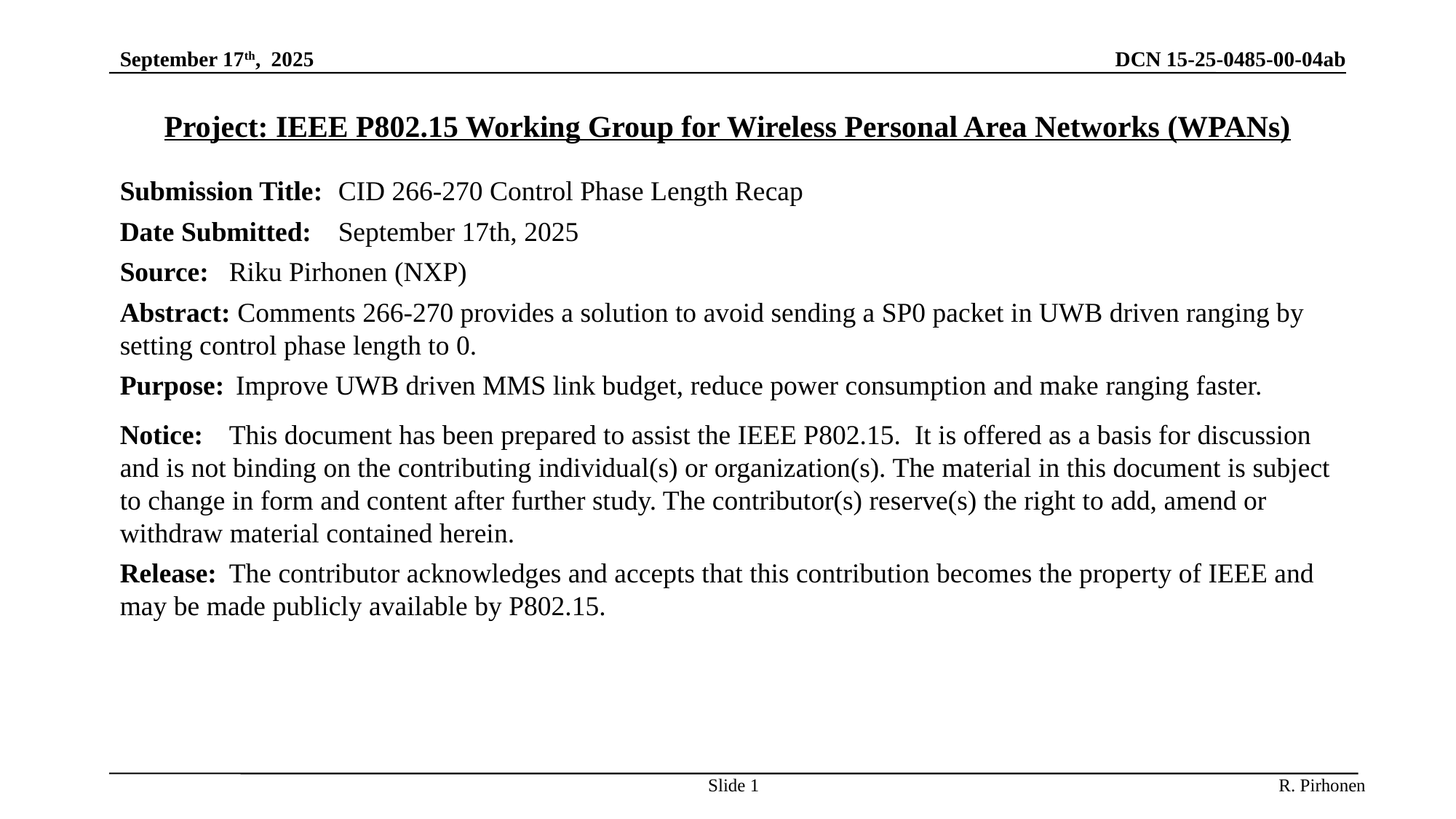

September 17th,  2025
DCN 15-25-0485-00-04ab
Project: IEEE P802.15 Working Group for Wireless Personal Area Networks (WPANs)
Submission Title: 	CID 266-270 Control Phase Length Recap
Date Submitted: 	September 17th, 2025
Source: 	Riku Pirhonen (NXP)
Abstract: Comments 266-270 provides a solution to avoid sending a SP0 packet in UWB driven ranging by setting control phase length to 0.
Purpose:	 Improve UWB driven MMS link budget, reduce power consumption and make ranging faster.
Notice:	This document has been prepared to assist the IEEE P802.15.  It is offered as a basis for discussion and is not binding on the contributing individual(s) or organization(s). The material in this document is subject to change in form and content after further study. The contributor(s) reserve(s) the right to add, amend or withdraw material contained herein.
Release:	The contributor acknowledges and accepts that this contribution becomes the property of IEEE and may be made publicly available by P802.15.
Slide 1
R. Pirhonen